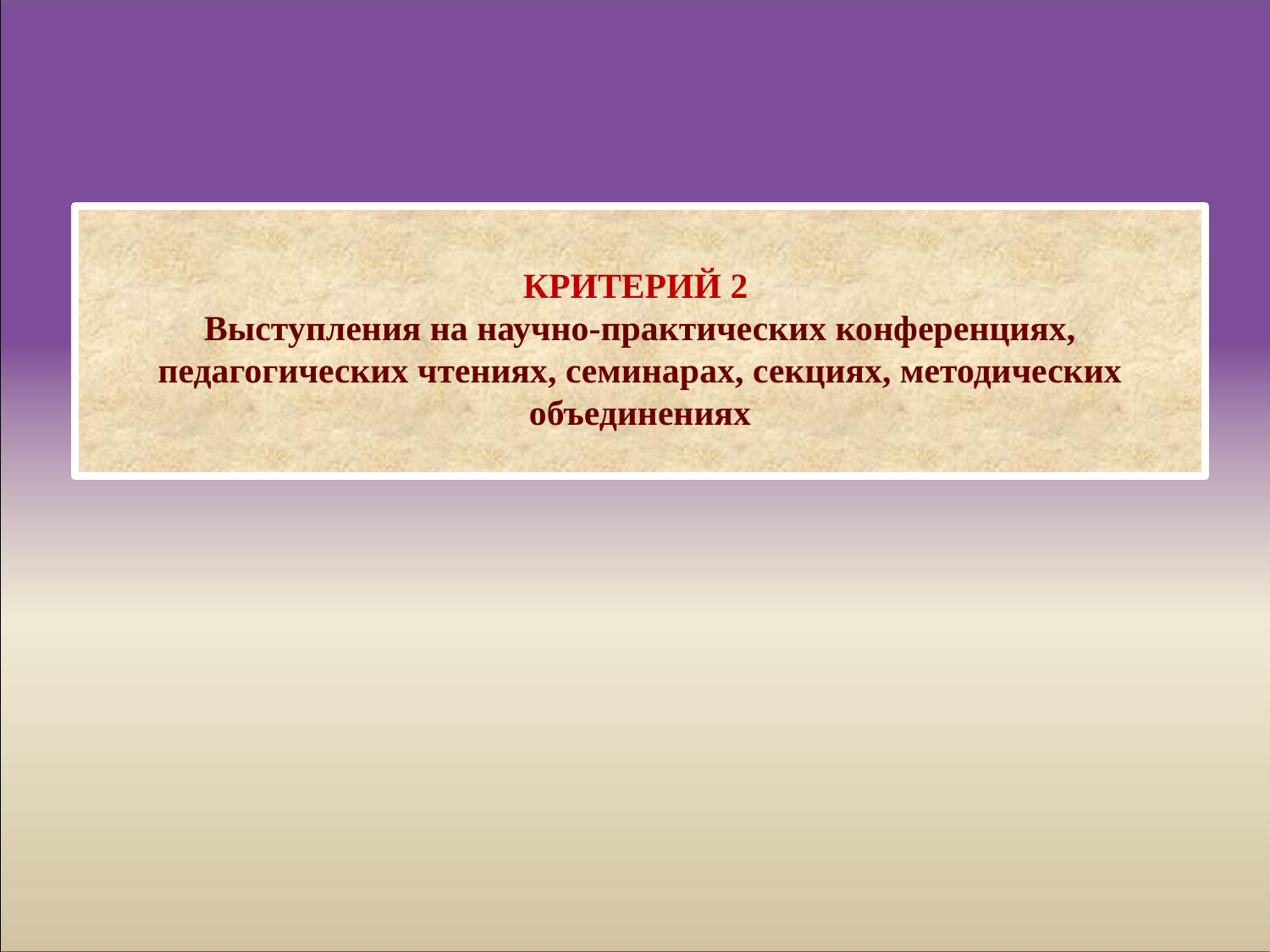

КРИТЕРИЙ 2
Выступления на научно-практических конференциях, педагогических чтениях, семинарах, секциях, методических объединениях